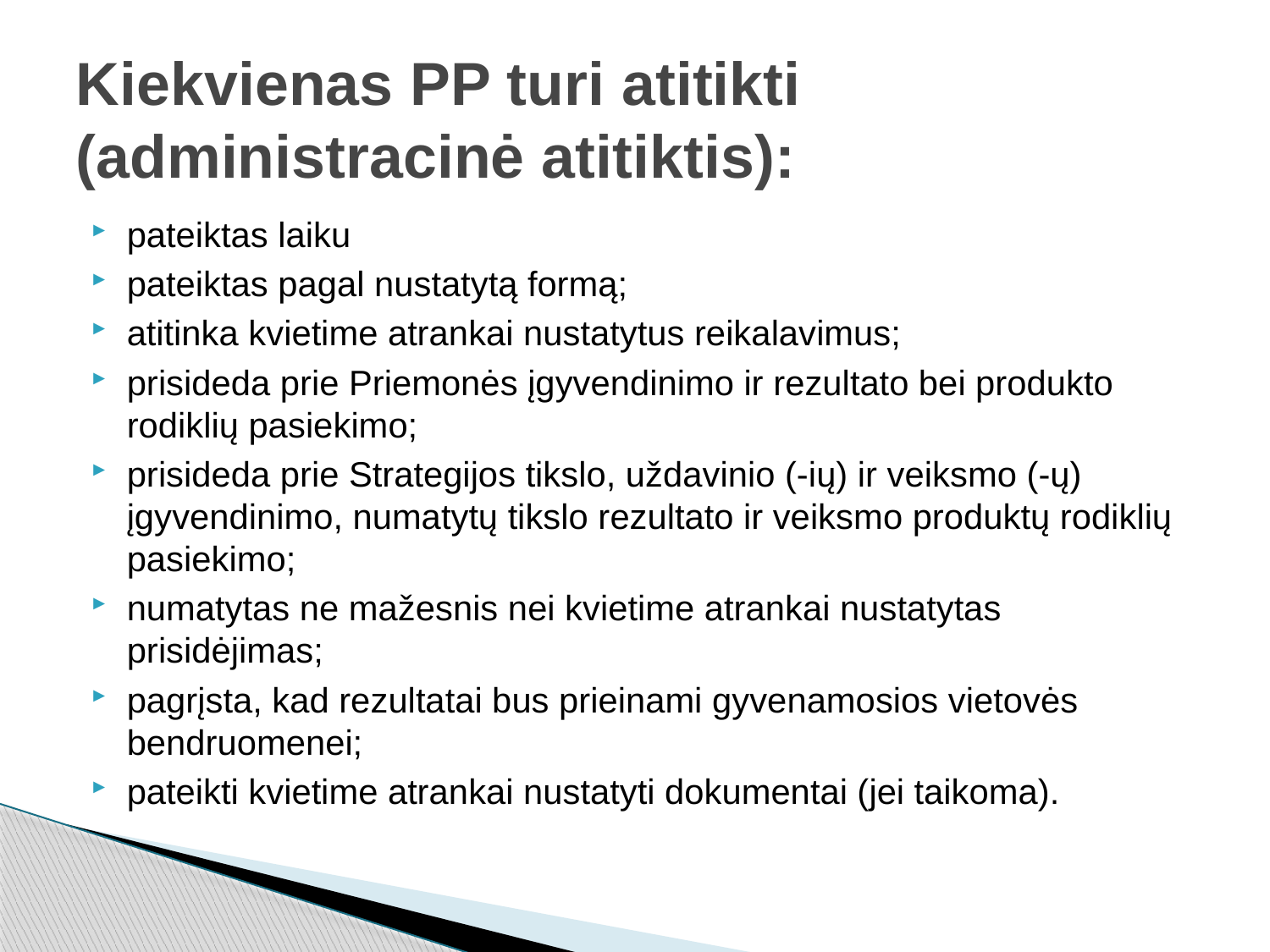

# Kiekvienas PP turi atitikti (administracinė atitiktis):
pateiktas laiku
pateiktas pagal nustatytą formą;
atitinka kvietime atrankai nustatytus reikalavimus;
prisideda prie Priemonės įgyvendinimo ir rezultato bei produkto rodiklių pasiekimo;
prisideda prie Strategijos tikslo, uždavinio (-ių) ir veiksmo (-ų) įgyvendinimo, numatytų tikslo rezultato ir veiksmo produktų rodiklių pasiekimo;
numatytas ne mažesnis nei kvietime atrankai nustatytas prisidėjimas;
pagrįsta, kad rezultatai bus prieinami gyvenamosios vietovės bendruomenei;
pateikti kvietime atrankai nustatyti dokumentai (jei taikoma).